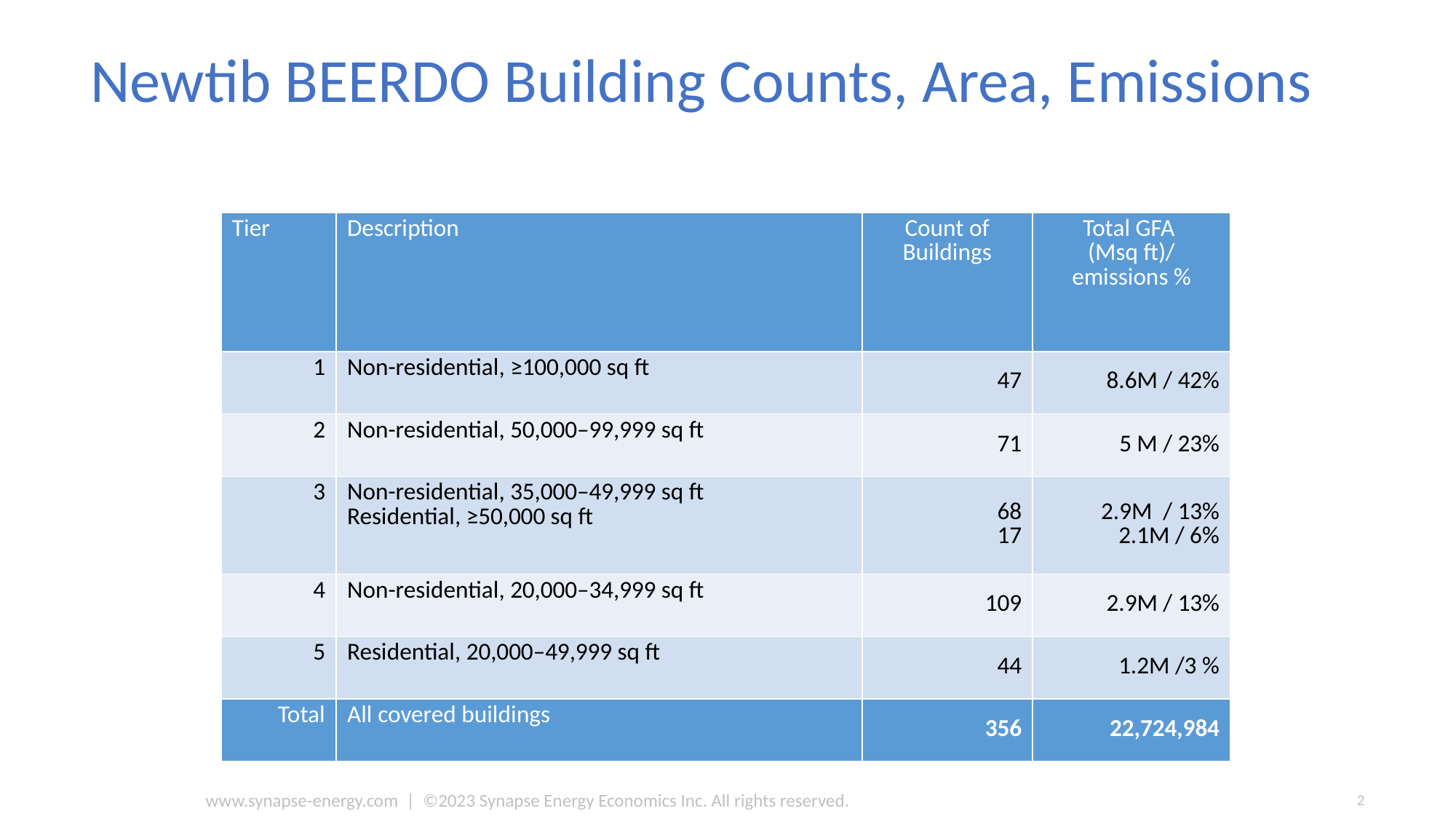

# Newtib BEERDO Building Counts, Area, Emissions
| Tier | Description | Count of Buildings | Total GFA (Msq ft)/ emissions % |
| --- | --- | --- | --- |
| 1 | Non-residential, ≥100,000 sq ft | 47 | 8.6M / 42% |
| 2 | Non-residential, 50,000–99,999 sq ft | 71 | 5 M / 23% |
| 3 | Non-residential, 35,000–49,999 sq ft Residential, ≥50,000 sq ft | 68 17 | 2.9M / 13% 2.1M / 6% |
| 4 | Non-residential, 20,000–34,999 sq ft | 109 | 2.9M / 13% |
| 5 | Residential, 20,000–49,999 sq ft | 44 | 1.2M /3 % |
| Total | All covered buildings | 356 | 22,724,984 |
www.synapse-energy.com  |  ©2023 Synapse Energy Economics Inc. All rights reserved.
2